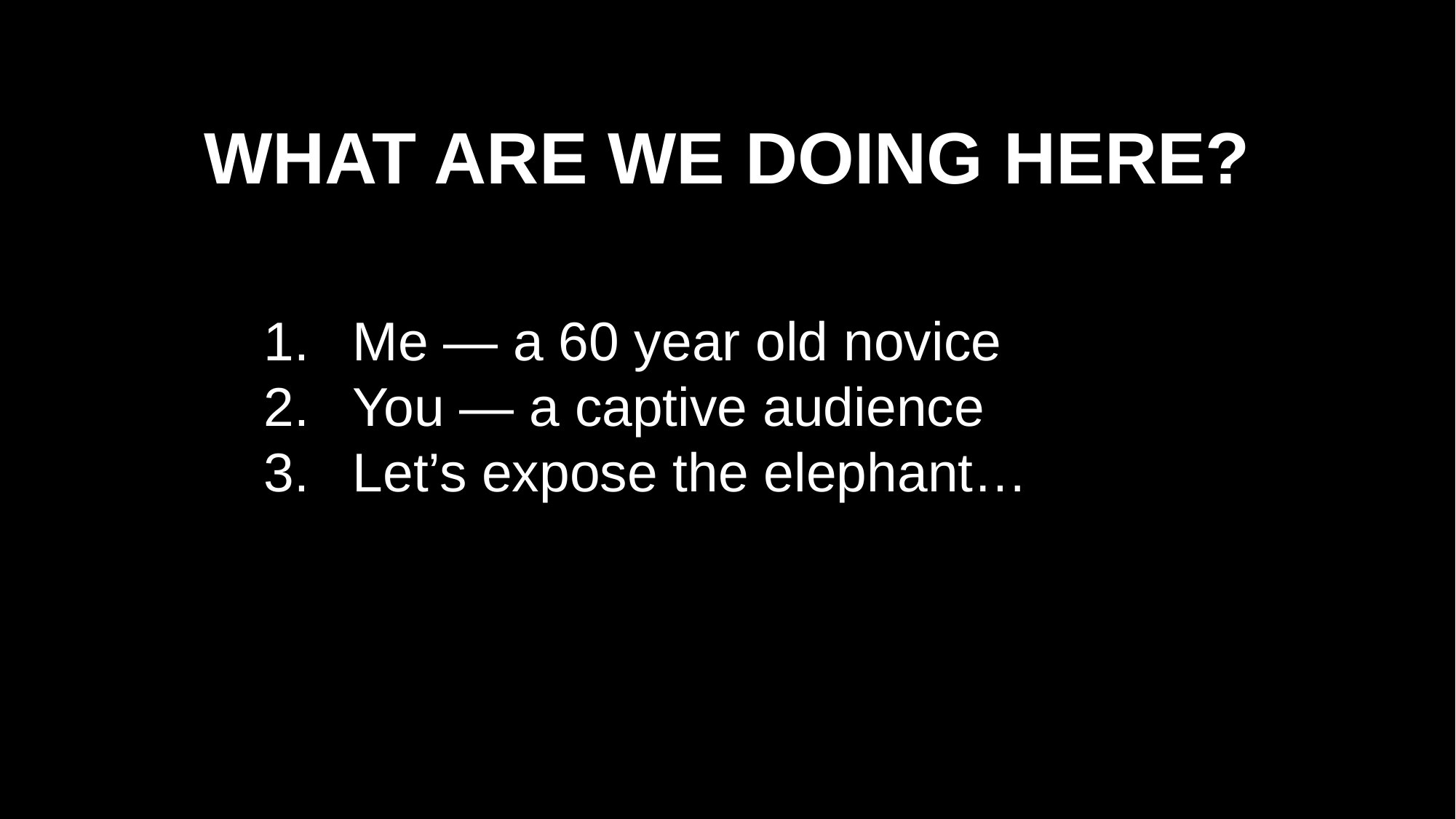

WHAT ARE WE DOING HERE?
Me — a 60 year old novice
You — a captive audience
Let’s expose the elephant…